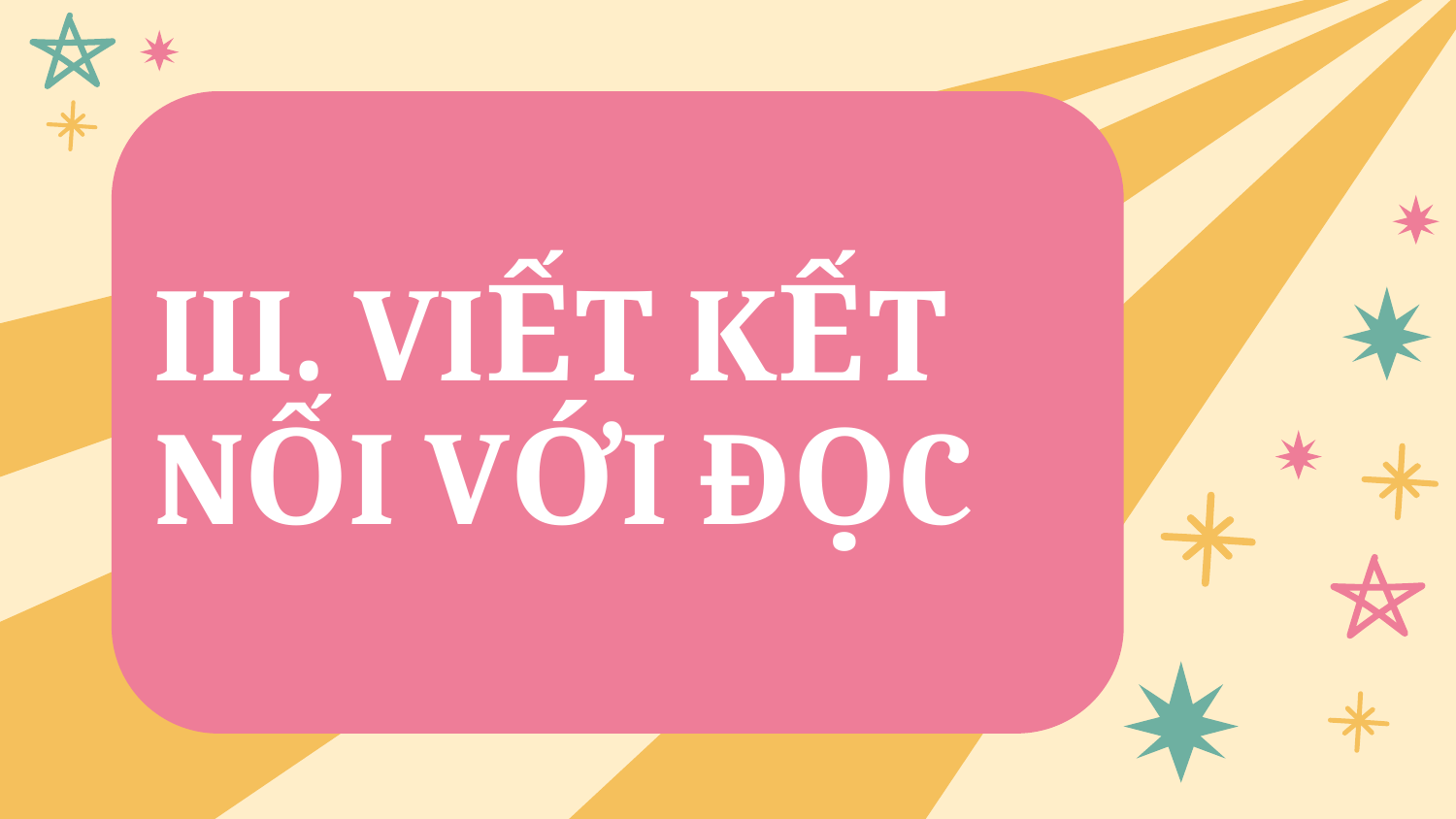

# III. VIẾT KẾT NỐI VỚI ĐỌC